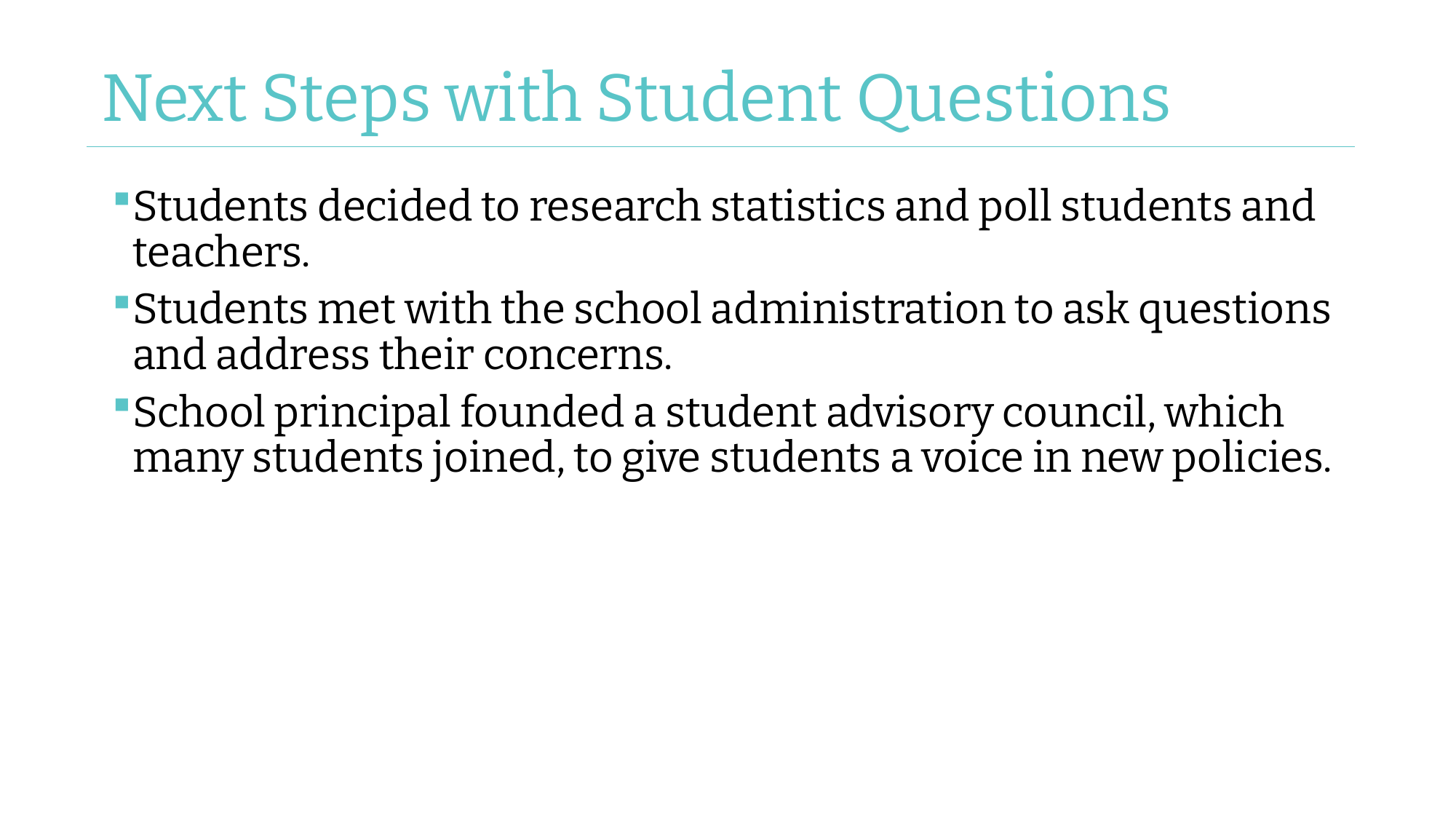

# Next Steps with Student Questions
Students decided to research statistics and poll students and teachers.
Students met with the school administration to ask questions and address their concerns.
School principal founded a student advisory council, which many students joined, to give students a voice in new policies.